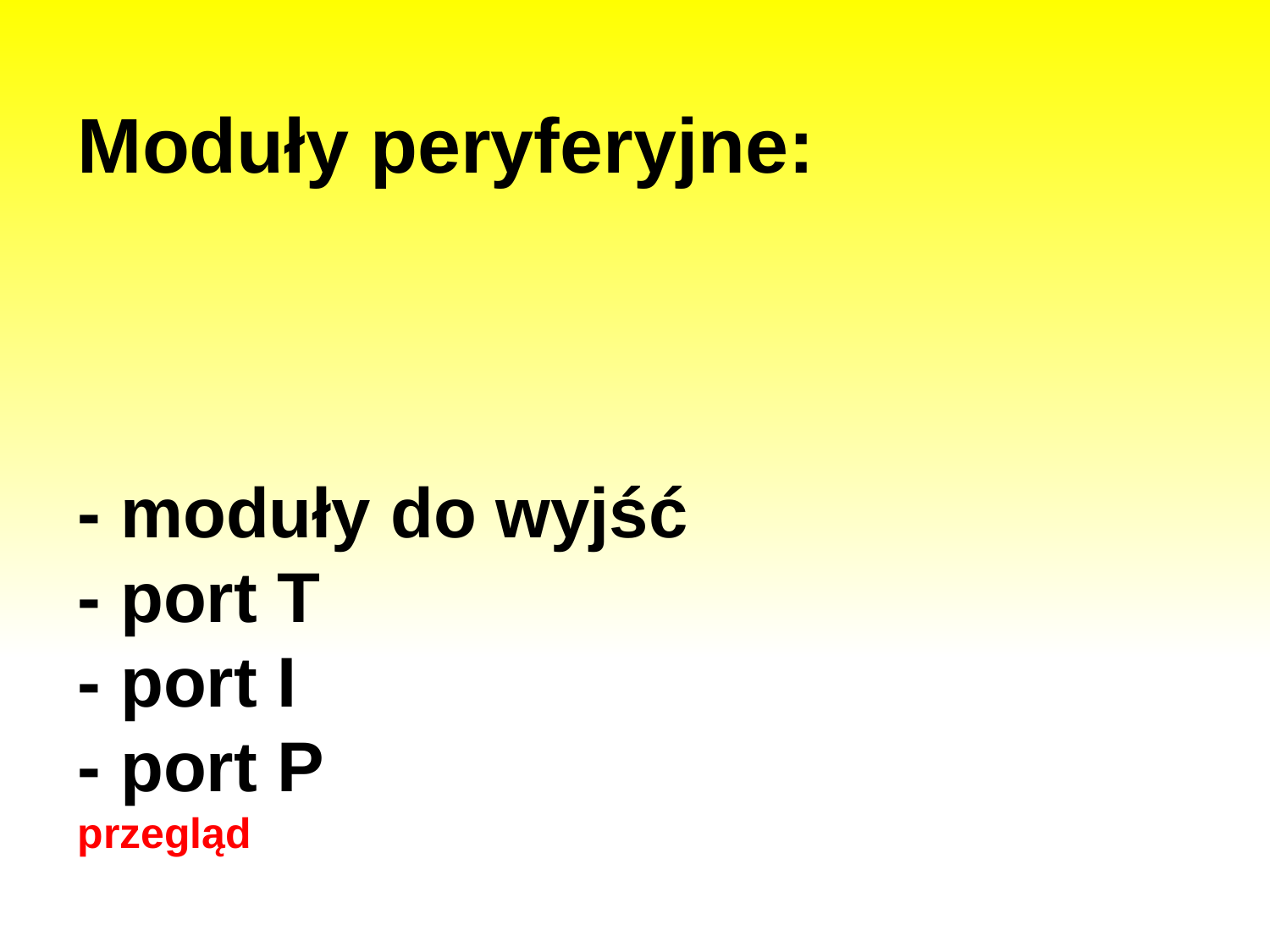

# Moduły peryferyjne:
- moduły do wyjść
- port T
- port I
- port P
przegląd